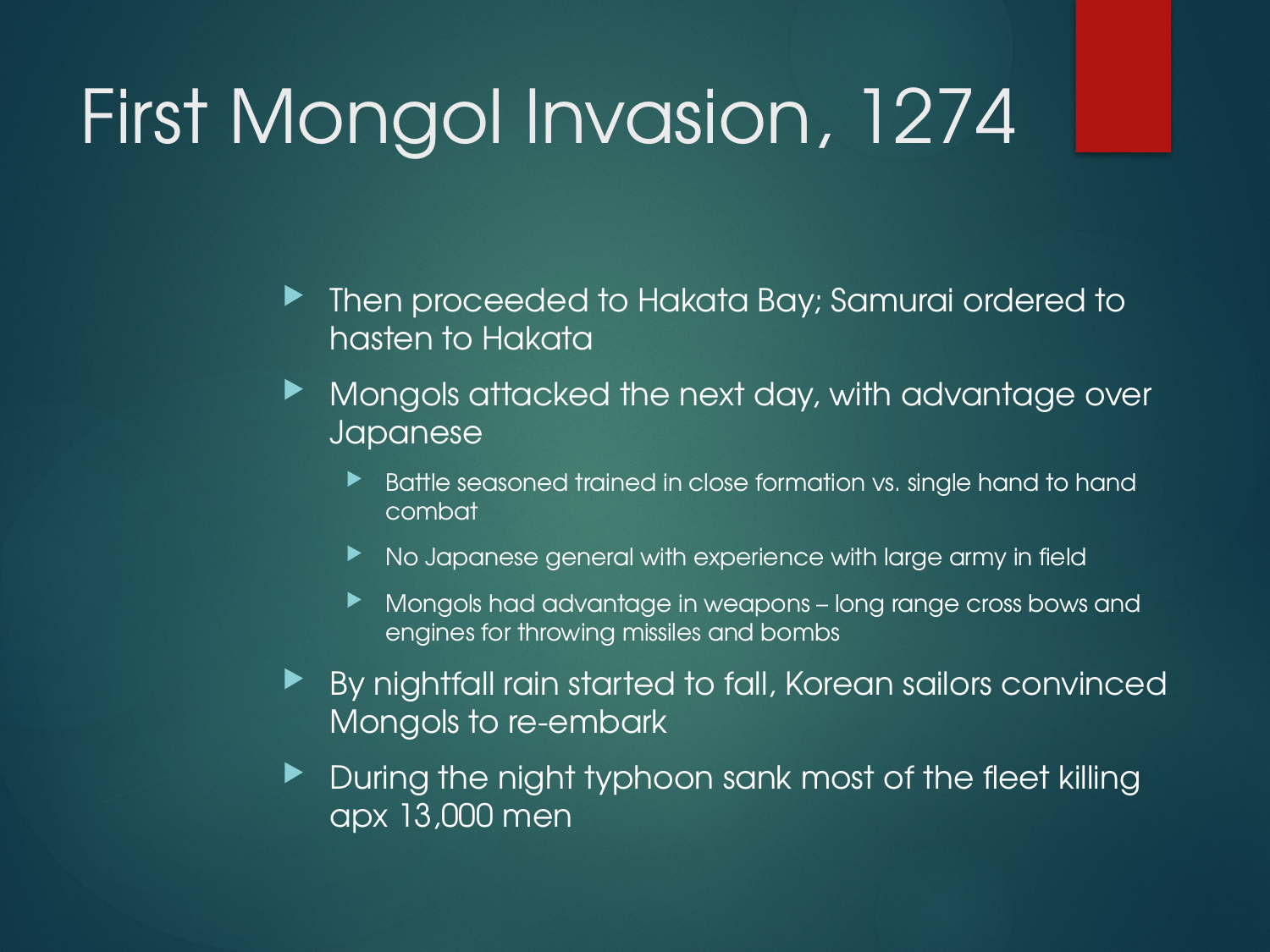

# First Mongol Invasion, 1274
Then proceeded to Hakata Bay; Samurai ordered to hasten to Hakata
Mongols attacked the next day, with advantage over Japanese
Battle seasoned trained in close formation vs. single hand to hand combat
No Japanese general with experience with large army in field
Mongols had advantage in weapons – long range cross bows and engines for throwing missiles and bombs
By nightfall rain started to fall, Korean sailors convinced Mongols to re-embark
During the night typhoon sank most of the fleet killing apx 13,000 men